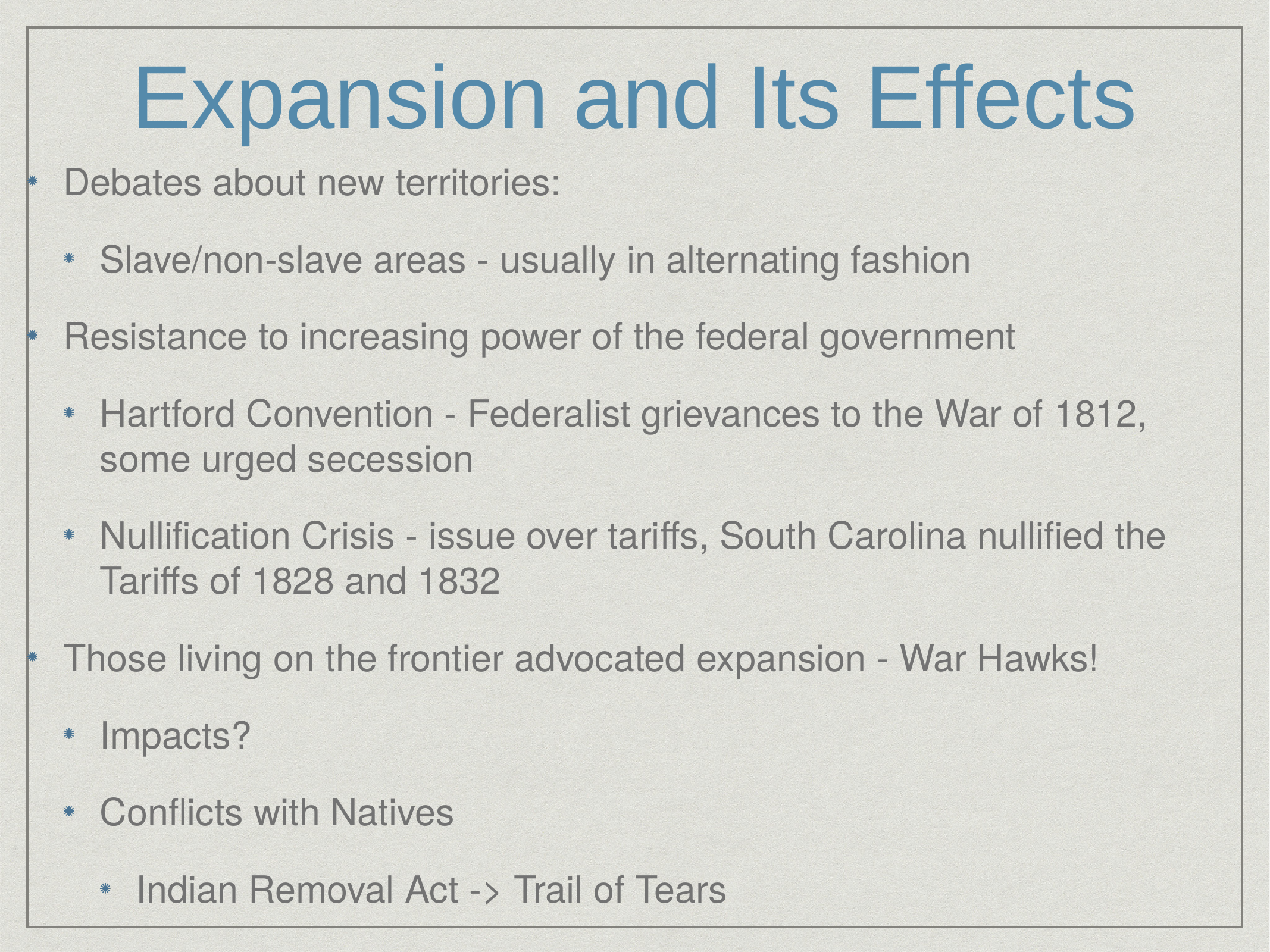

# Expansion and Its Effects
Debates about new territories:
Slave/non-slave areas - usually in alternating fashion
Resistance to increasing power of the federal government
Hartford Convention - Federalist grievances to the War of 1812, some urged secession
Nullification Crisis - issue over tariffs, South Carolina nullified the Tariffs of 1828 and 1832
Those living on the frontier advocated expansion - War Hawks!
Impacts?
Conflicts with Natives
Indian Removal Act -> Trail of Tears